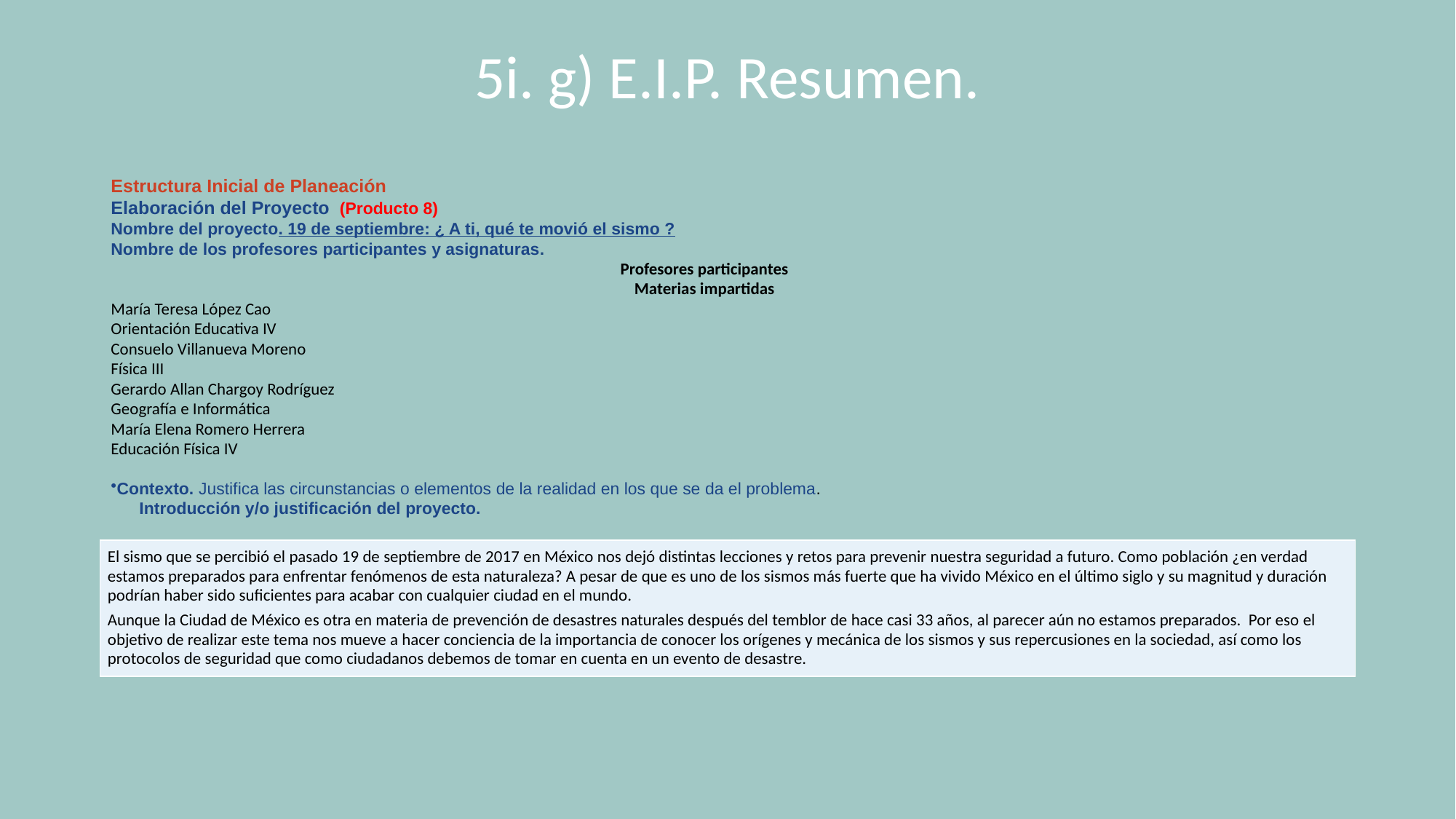

# 5i. g) E.I.P. Resumen.
Estructura Inicial de Planeación
Elaboración del Proyecto  (Producto 8)
Nombre del proyecto. 19 de septiembre: ¿ A ti, qué te movió el sismo ?
Nombre de los profesores participantes y asignaturas.
Profesores participantes
Materias impartidas
María Teresa López Cao
Orientación Educativa IV
Consuelo Villanueva Moreno
Física III
Gerardo Allan Chargoy Rodríguez
Geografía e Informática
María Elena Romero Herrera
Educación Física IV

Contexto. Justifica las circunstancias o elementos de la realidad en los que se da el problema.
      Introducción y/o justificación del proyecto.

| El sismo que se percibió el pasado 19 de septiembre de 2017 en México nos dejó distintas lecciones y retos para prevenir nuestra seguridad a futuro. Como población ¿en verdad estamos preparados para enfrentar fenómenos de esta naturaleza? A pesar de que es uno de los sismos más fuerte que ha vivido México en el último siglo y su magnitud y duración podrían haber sido suficientes para acabar con cualquier ciudad en el mundo. Aunque la Ciudad de México es otra en materia de prevención de desastres naturales después del temblor de hace casi 33 años, al parecer aún no estamos preparados. Por eso el objetivo de realizar este tema nos mueve a hacer conciencia de la importancia de conocer los orígenes y mecánica de los sismos y sus repercusiones en la sociedad, así como los protocolos de seguridad que como ciudadanos debemos de tomar en cuenta en un evento de desastre. |
| --- |